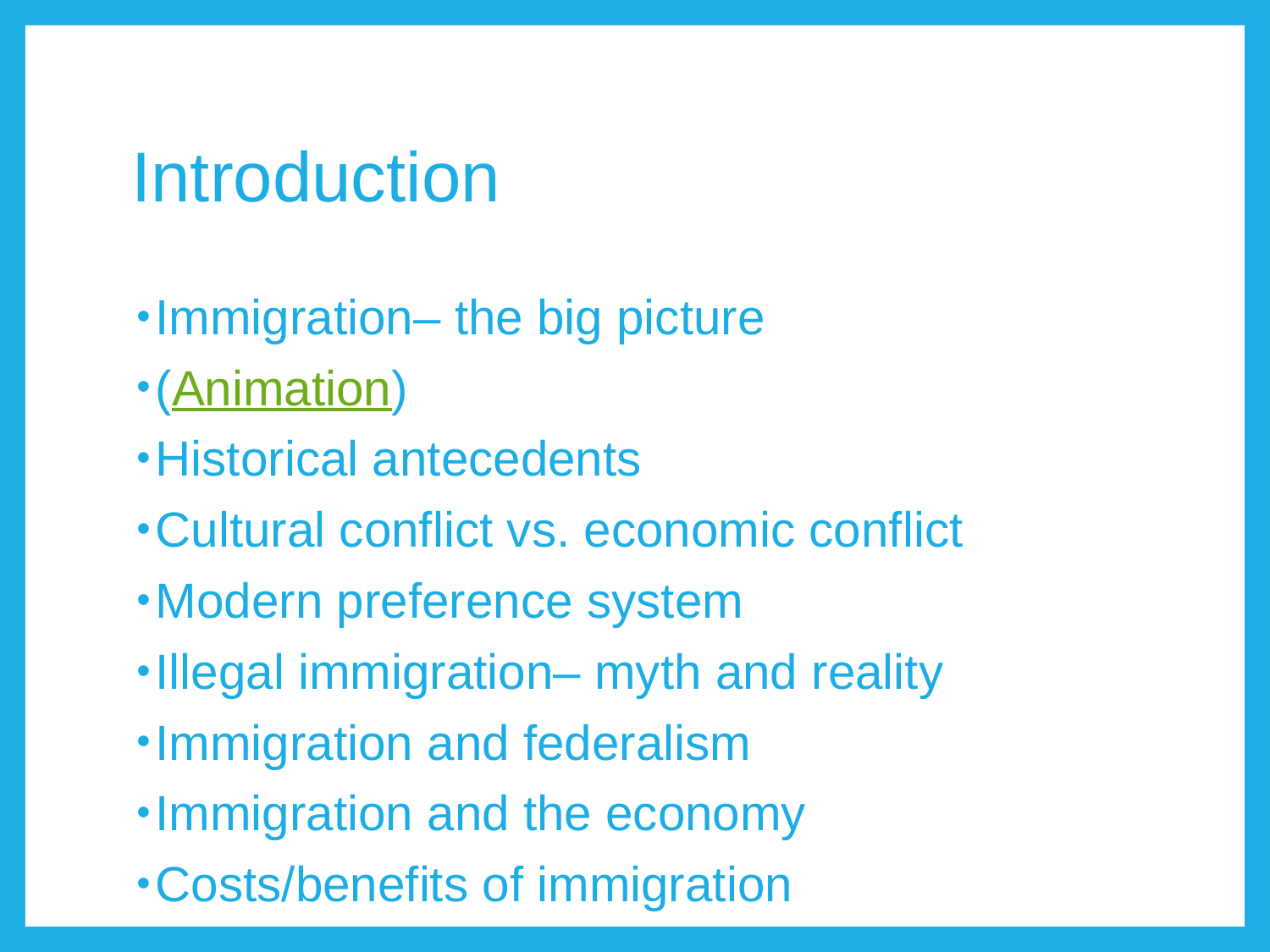

# Introduction
Immigration– the big picture
(Animation)
Historical antecedents
Cultural conflict vs. economic conflict
Modern preference system
Illegal immigration– myth and reality
Immigration and federalism
Immigration and the economy
Costs/benefits of immigration